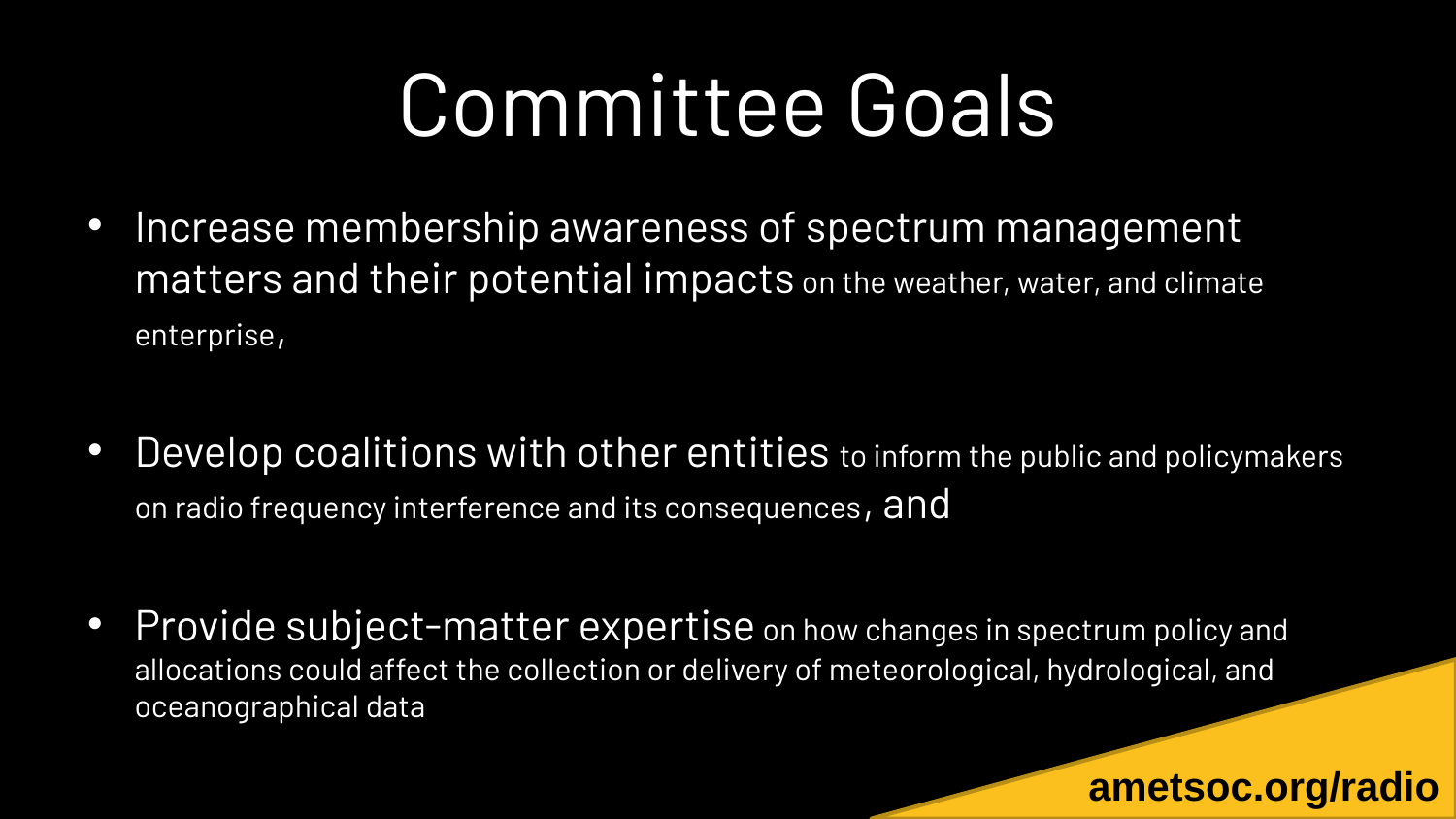

# Committee Goals
Increase membership awareness of spectrum management matters and their potential impacts on the weather, water, and climate enterprise,

Develop coalitions with other entities to inform the public and policymakers on radio frequency interference and its consequences, and

Provide subject-matter expertise on how changes in spectrum policy and allocations could affect the collection or delivery of meteorological, hydrological, and oceanographical data

ametsoc.org/radio